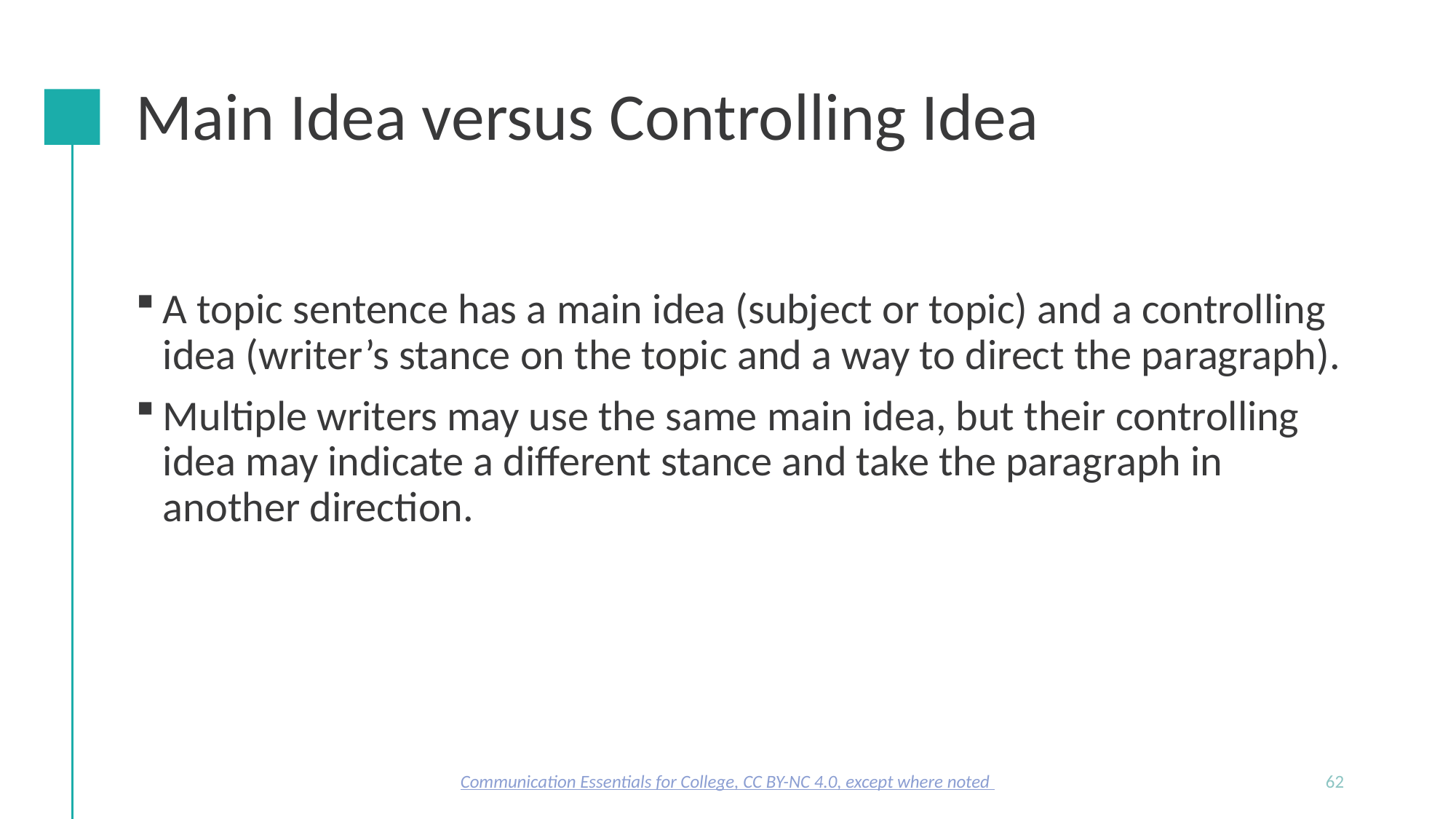

# Main Idea versus Controlling Idea

A topic sentence has a main idea (subject or topic) and a controlling idea (writer’s stance on the topic and a way to direct the paragraph).
Multiple writers may use the same main idea, but their controlling idea may indicate a different stance and take the paragraph in another direction.
Communication Essentials for College, CC BY-NC 4.0, except where noted
62